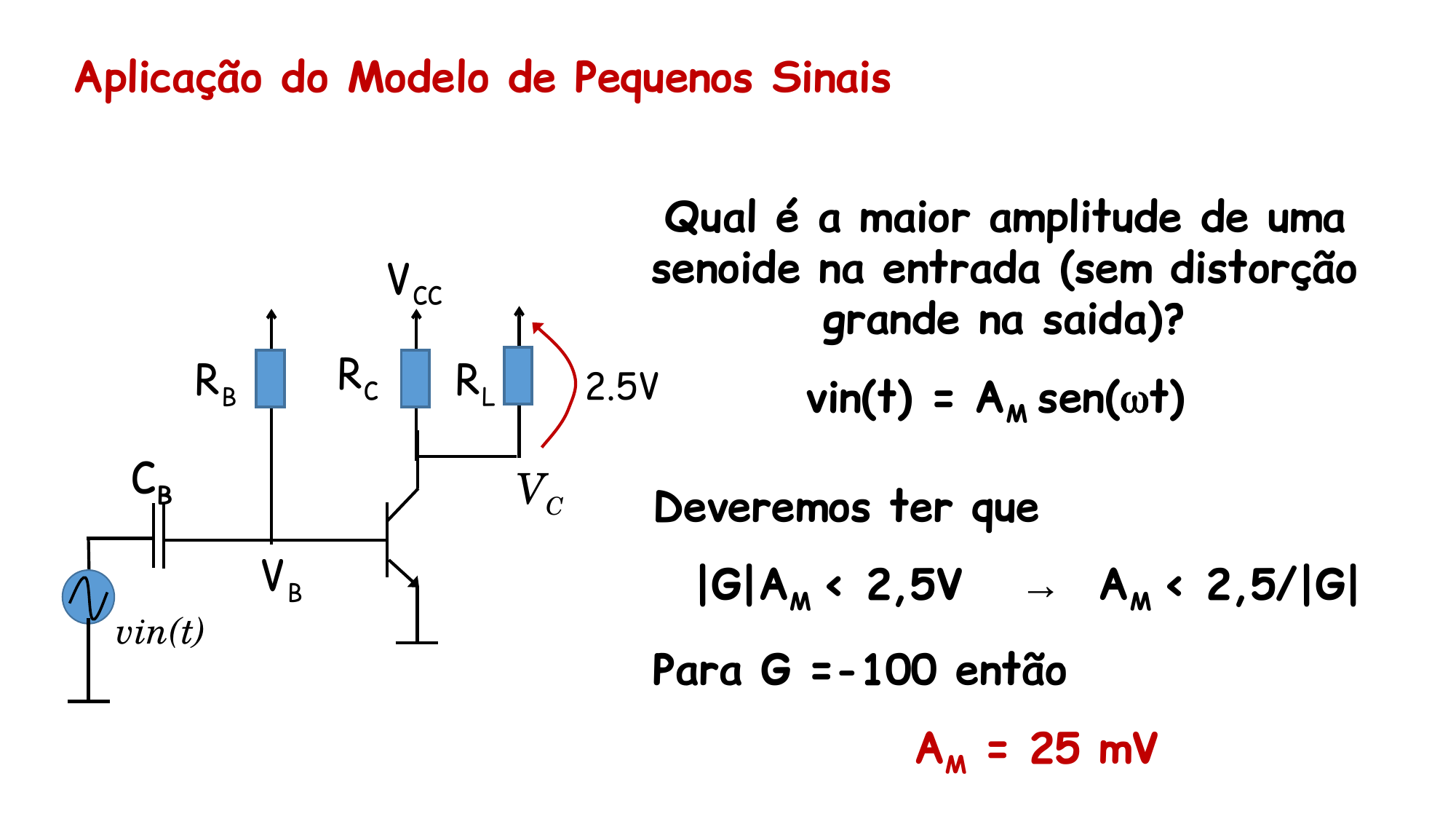

Aplicação do Modelo de Pequenos Sinais
Qual é a maior amplitude de uma senoide na entrada (sem distorção grande na saida)?
vin(t) = AM sen(ωt)
VCC

RC
RB
RL
2.5V

CB
VC
Deveremos ter que
|G|AM < 2,5V   →  AM < 2,5/|G|
Para G =-100 então
AM = 25 mV
VB

vin(t)
649